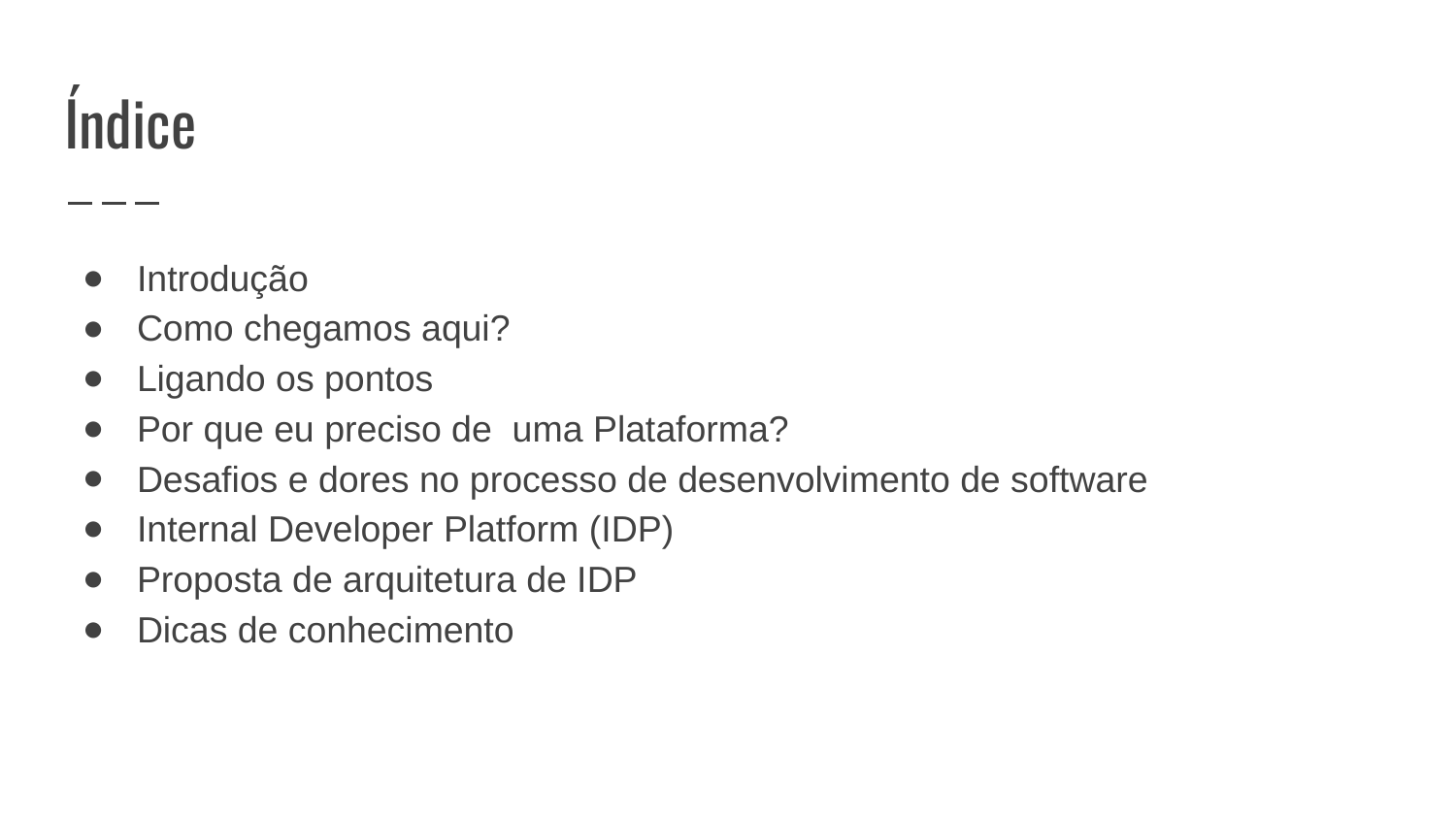

# Índice
Introdução
Como chegamos aqui?
Ligando os pontos
Por que eu preciso de  uma Plataforma?
Desafios e dores no processo de desenvolvimento de software
Internal Developer Platform (IDP)
Proposta de arquitetura de IDP
Dicas de conhecimento